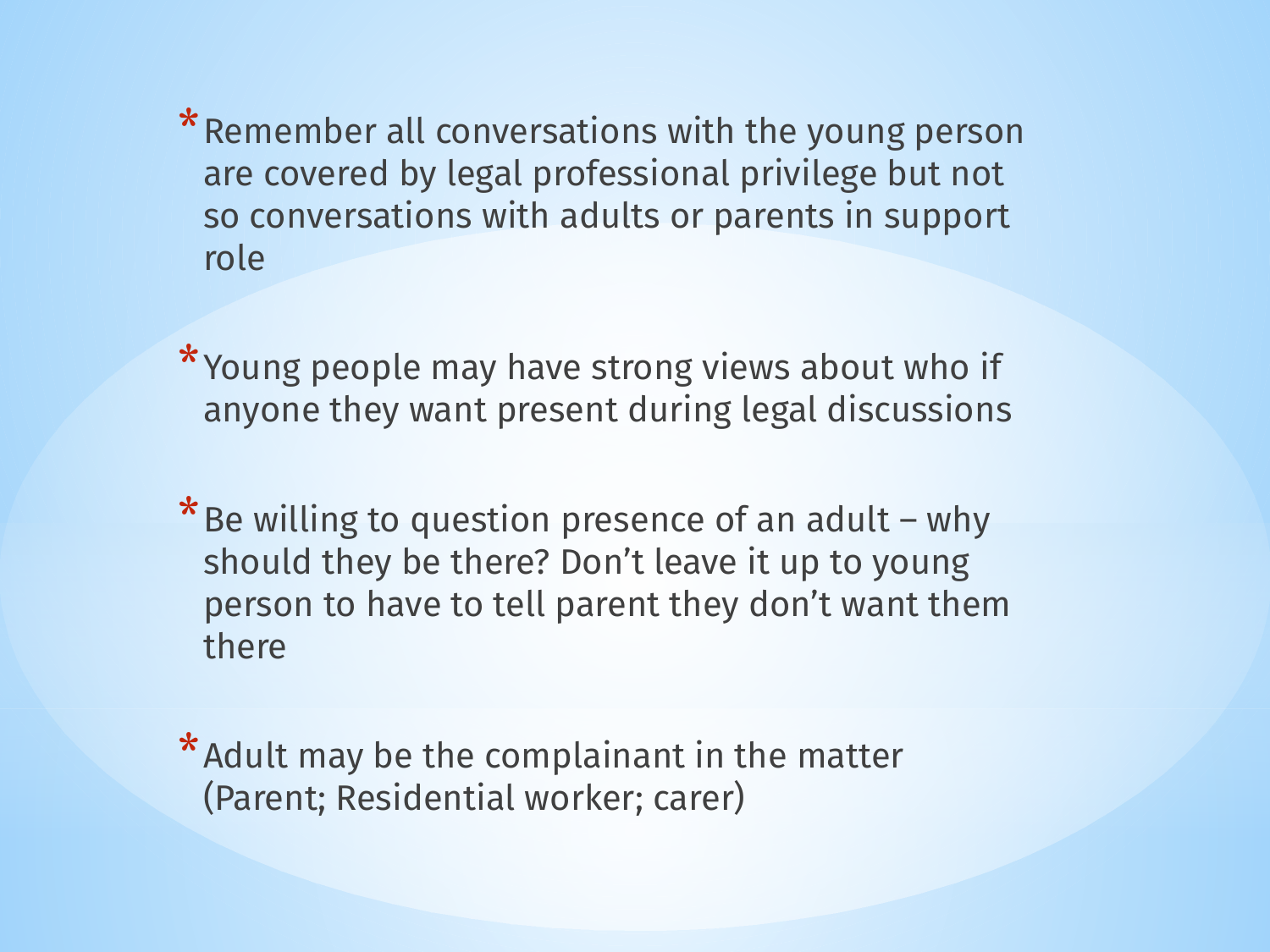

Remember all conversations with the young person are covered by legal professional privilege but not so conversations with adults or parents in support role

Young people may have strong views about who if anyone they want present during legal discussions

Be willing to question presence of an adult – why should they be there? Don’t leave it up to young person to have to tell parent they don’t want them there

Adult may be the complainant in the matter (Parent; Residential worker; carer)